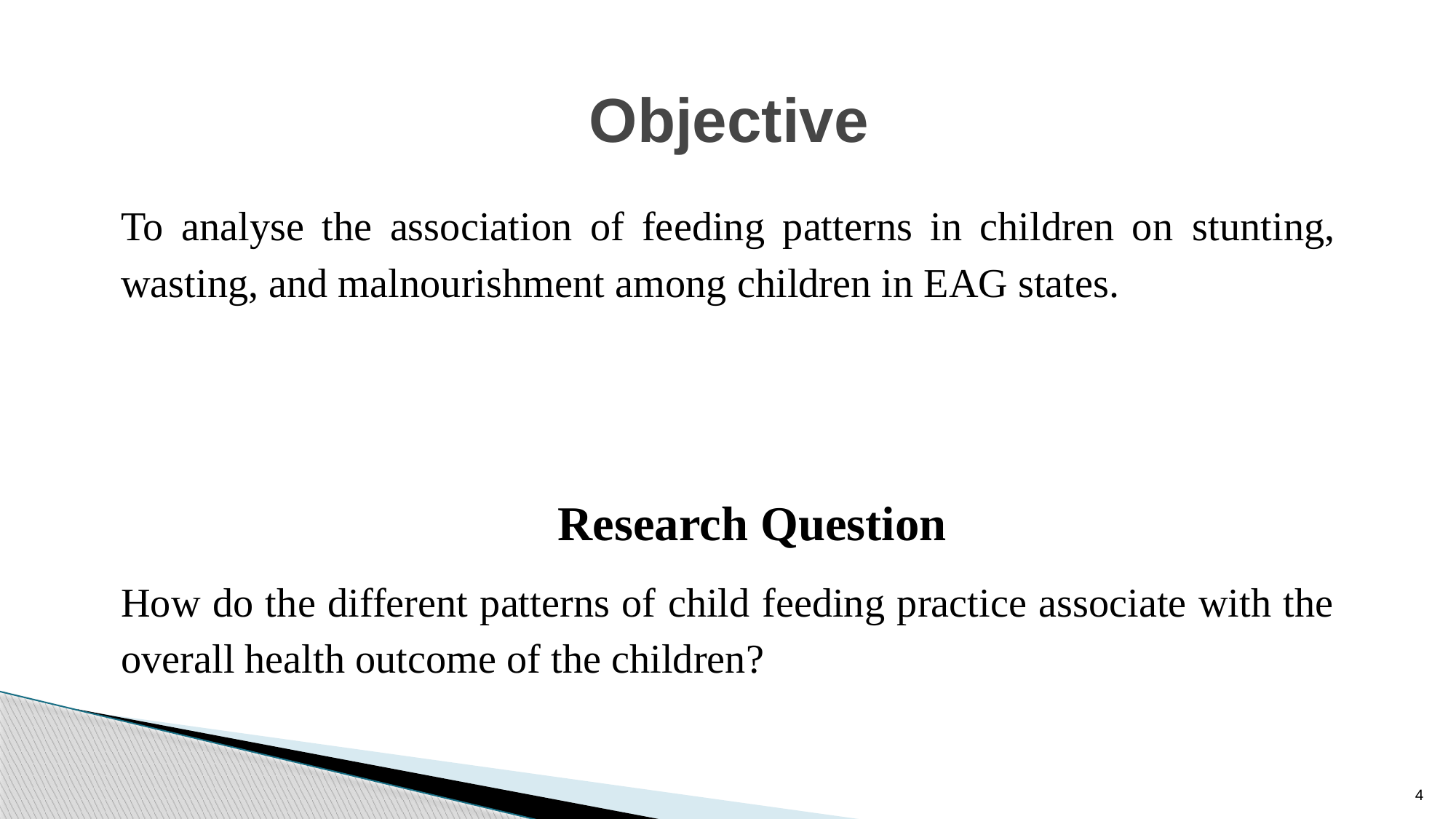

# Objective
To analyse the association of feeding patterns in children on stunting, wasting, and malnourishment among children in EAG states.

				Research Question
How do the different patterns of child feeding practice associate with the overall health outcome of the children?

4